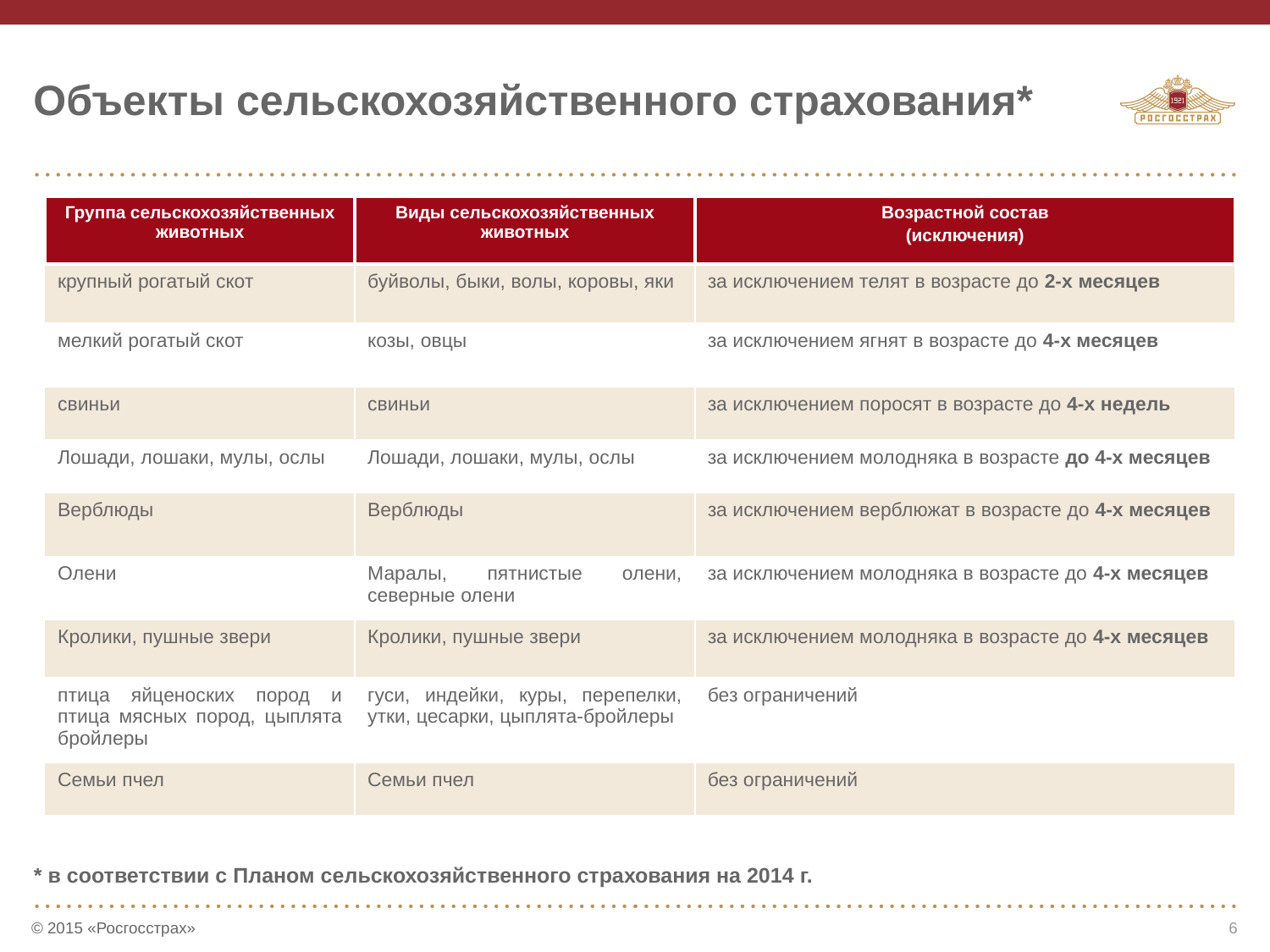

Объекты сельскохозяйственного страхования*
| Группа сельскохозяйственных животных | Виды сельскохозяйственных животных | Возрастной состав (исключения) |
| --- | --- | --- |
| крупный рогатый скот | буйволы, быки, волы, коровы, яки | за исключением телят в возрасте до 2-х месяцев |
| мелкий рогатый скот | козы, овцы | за исключением ягнят в возрасте до 4-х месяцев |
| свиньи | свиньи | за исключением поросят в возрасте до 4-х недель |
| Лошади, лошаки, мулы, ослы | Лошади, лошаки, мулы, ослы | за исключением молодняка в возрасте до 4-х месяцев |
| Верблюды | Верблюды | за исключением верблюжат в возрасте до 4-х месяцев |
| Олени | Маралы, пятнистые олени, северные олени | за исключением молодняка в возрасте до 4-х месяцев |
| Кролики, пушные звери | Кролики, пушные звери | за исключением молодняка в возрасте до 4-х месяцев |
| птица яйценоских пород и птица мясных пород, цыплята бройлеры | гуси, индейки, куры, перепелки, утки, цесарки, цыплята-бройлеры | без ограничений |
| Семьи пчел | Семьи пчел | без ограничений |
* в соответствии с Планом сельскохозяйственного страхования на 2014 г.
© 2015 «Росгосстрах»
6